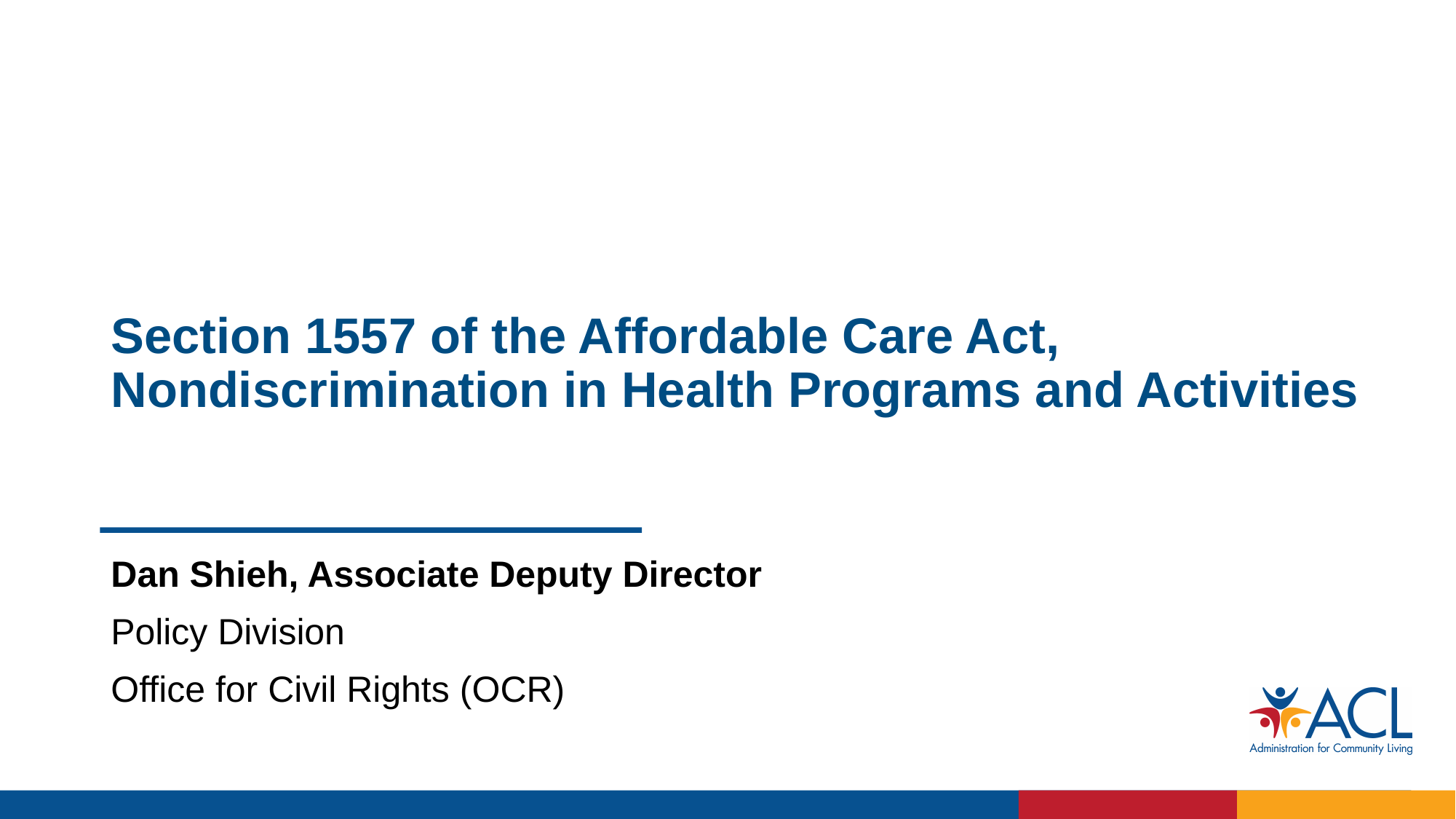

# Section 1557 of the Affordable Care Act, Nondiscrimination in Health Programs and Activities
Dan Shieh, Associate Deputy Director
Policy Division
Office for Civil Rights (OCR)